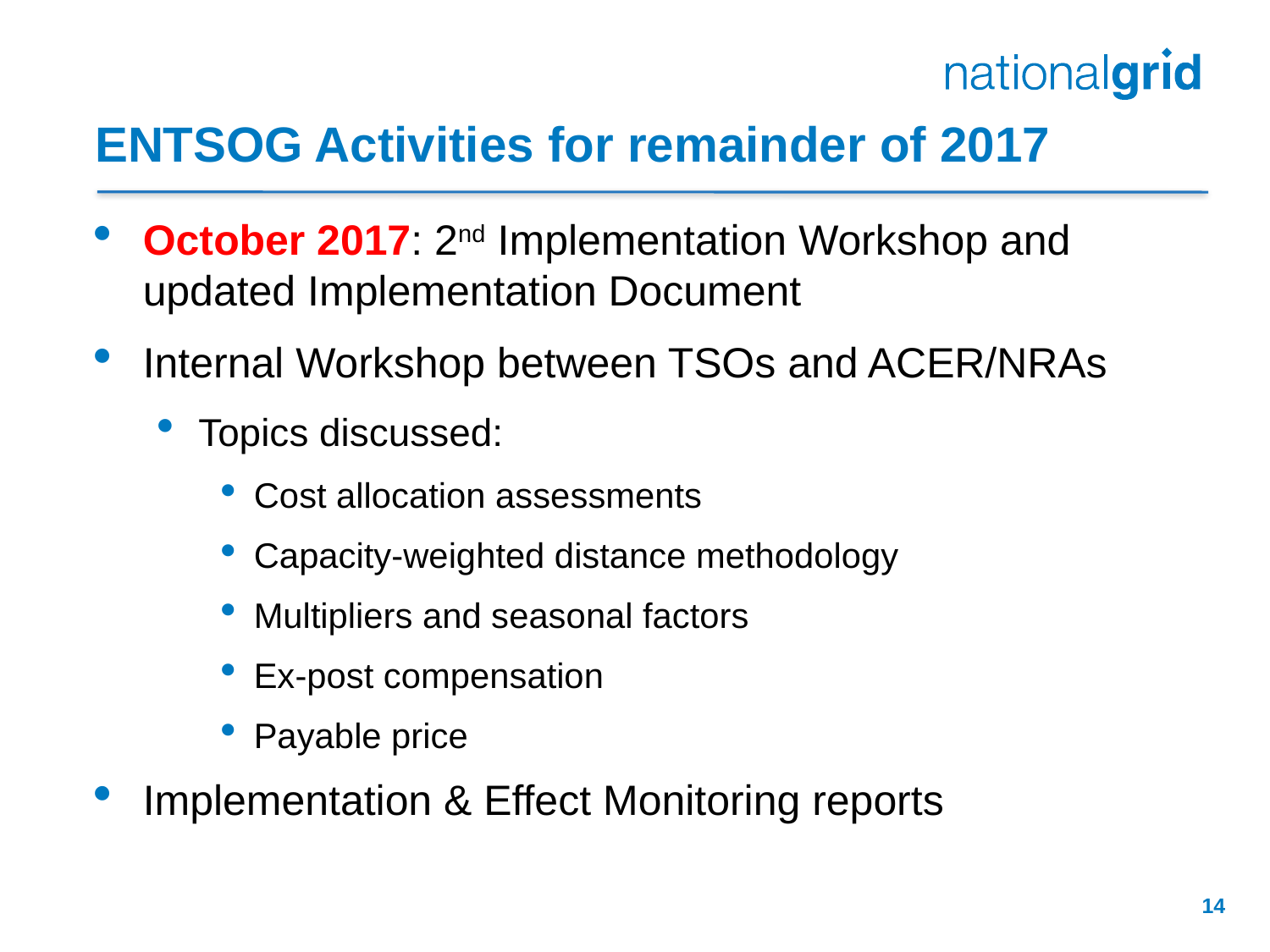

# ENTSOG Activities for remainder of 2017
October 2017: 2nd Implementation Workshop and updated Implementation Document
Internal Workshop between TSOs and ACER/NRAs
Topics discussed:
Cost allocation assessments
Capacity-weighted distance methodology
Multipliers and seasonal factors
Ex-post compensation
Payable price
Implementation & Effect Monitoring reports

14